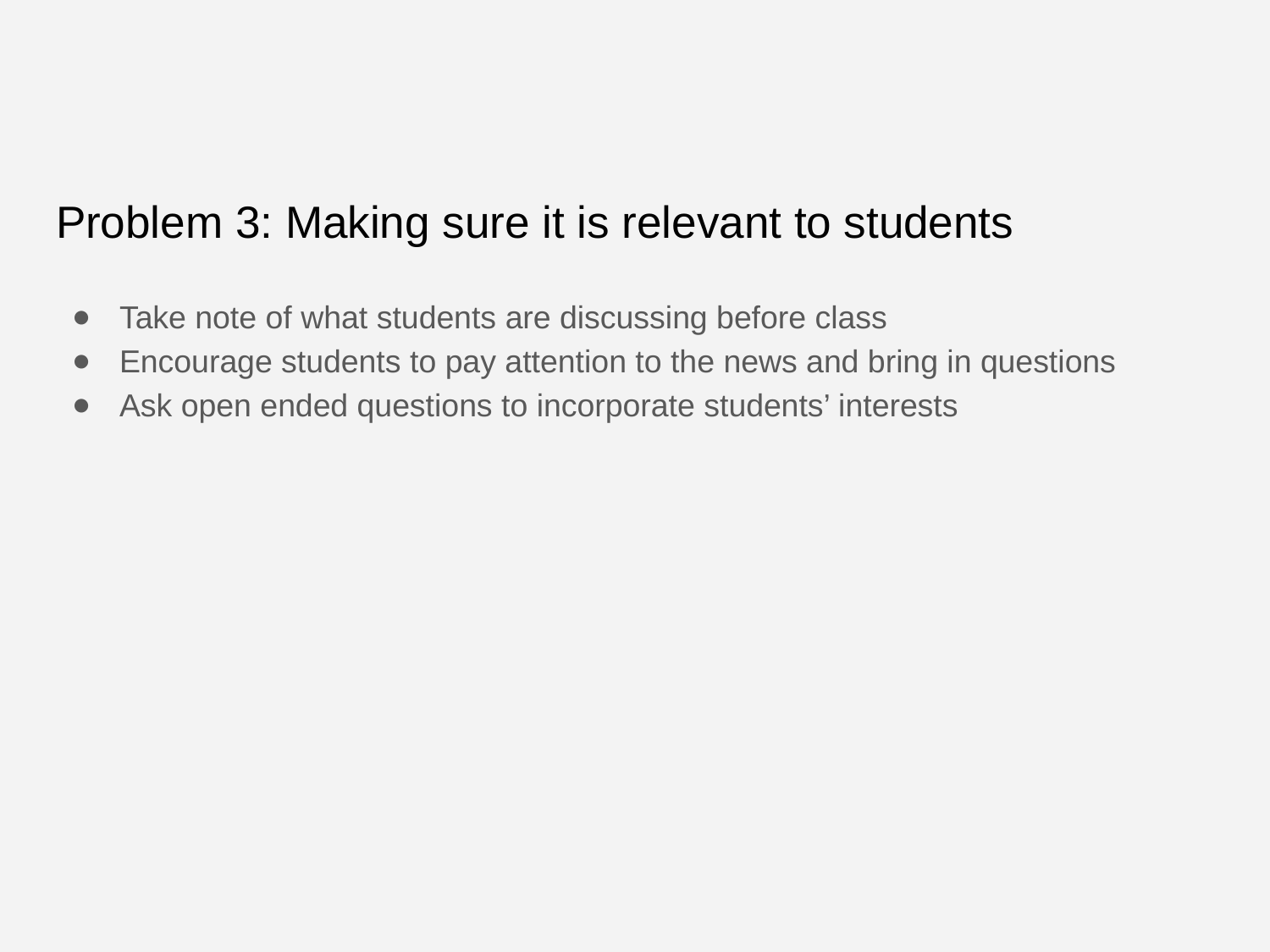

# Problem 3: Making sure it is relevant to students

Take note of what students are discussing before class
Encourage students to pay attention to the news and bring in questions
Ask open ended questions to incorporate students’ interests